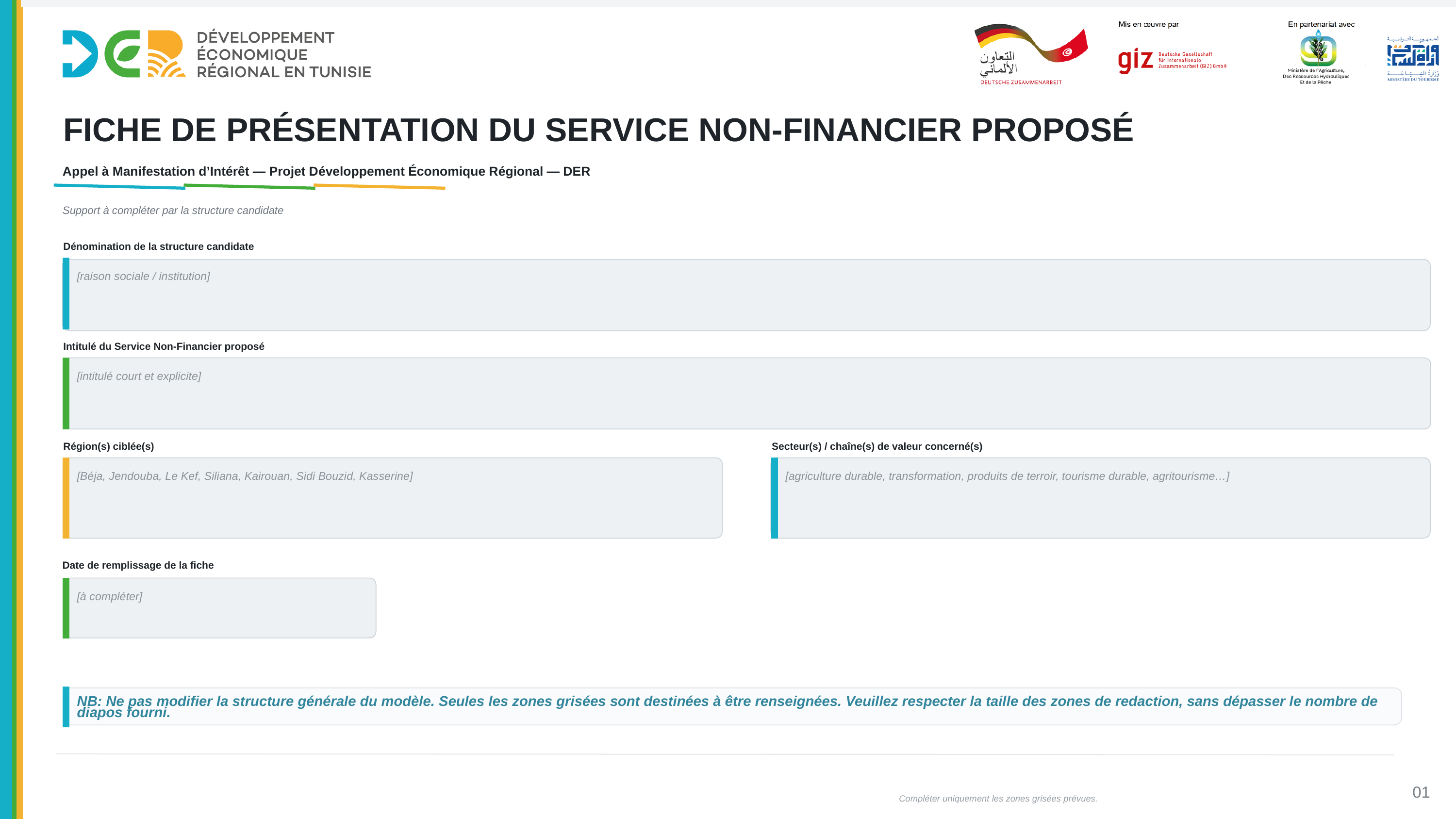

FICHE DE PRÉSENTATION DU SERVICE NON-FINANCIER PROPOSÉ

Appel à Manifestation d’Intérêt — Projet Développement Économique Régional — DER

Support à compléter par la structure candidate

Dénomination de la structure candidate

[raison sociale / institution]

Intitulé du Service Non-Financier proposé

[intitulé court et explicite]

Région(s) ciblée(s)

Secteur(s) / chaîne(s) de valeur concerné(s)

[Béja, Jendouba, Le Kef, Siliana, Kairouan, Sidi Bouzid, Kasserine]
[agriculture durable, transformation, produits de terroir, tourisme durable, agritourisme…]

Date de remplissage de la fiche

[à compléter]

NB: Ne pas modifier la structure générale du modèle. Seules les zones grisées sont destinées à être renseignées. Veuillez respecter la taille des zones de redaction, sans dépasser le nombre de diapos fourni.

01

Compléter uniquement les zones grisées prévues.